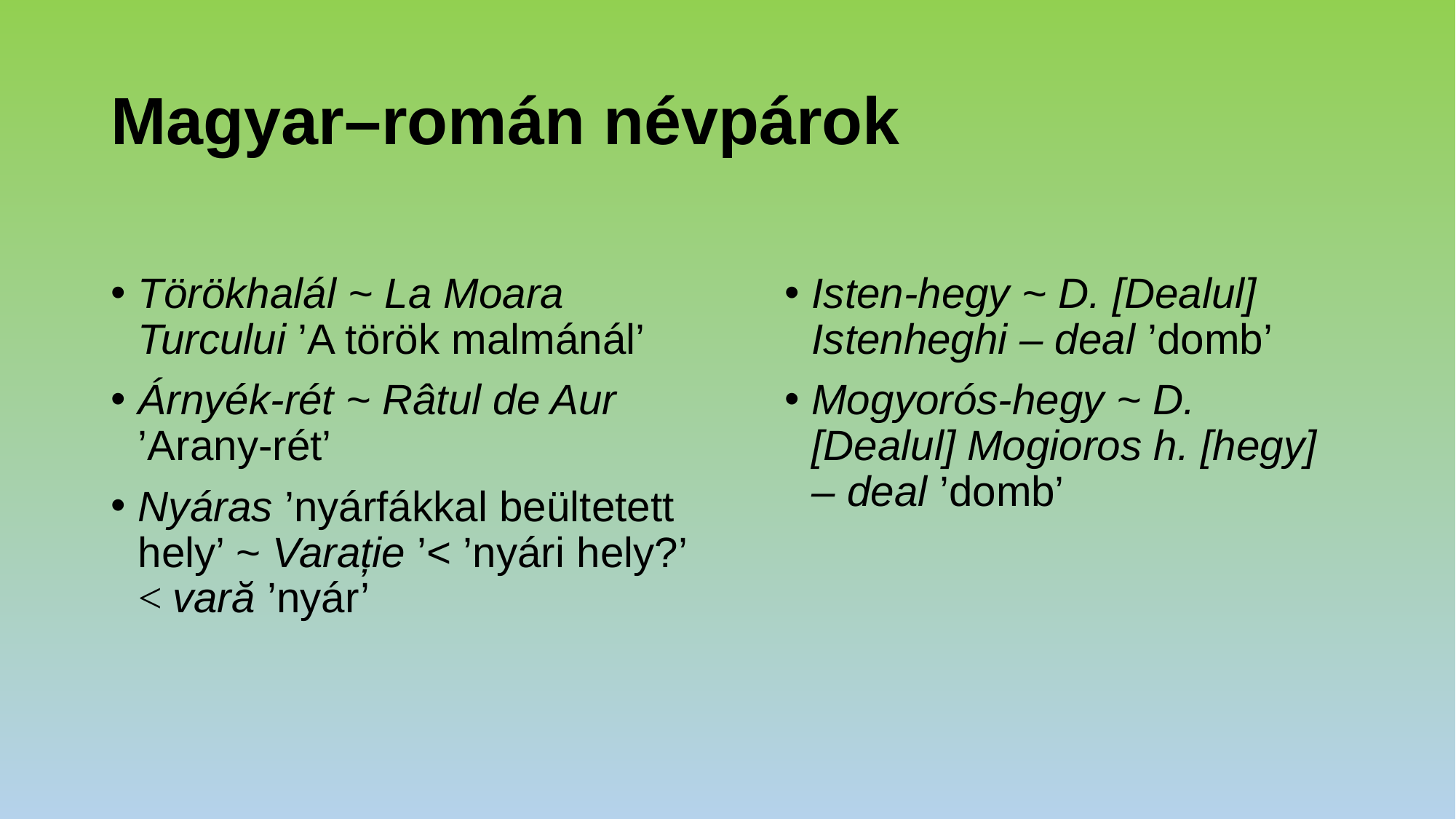

# Magyar–román névpárok
Törökhalál ~ La Moara Turcului ’A török malmánál’
Árnyék-rét ~ Râtul de Aur ’Arany-rét’
Nyáras ’nyárfákkal beültetett hely’ ~ Varație ’< ’nyári hely?’ < vară ’nyár’

Isten-hegy ~ D. [Dealul] Istenheghi – deal ’domb’
Mogyorós-hegy ~ D. [Dealul] Mogioros h. [hegy] – deal ’domb’